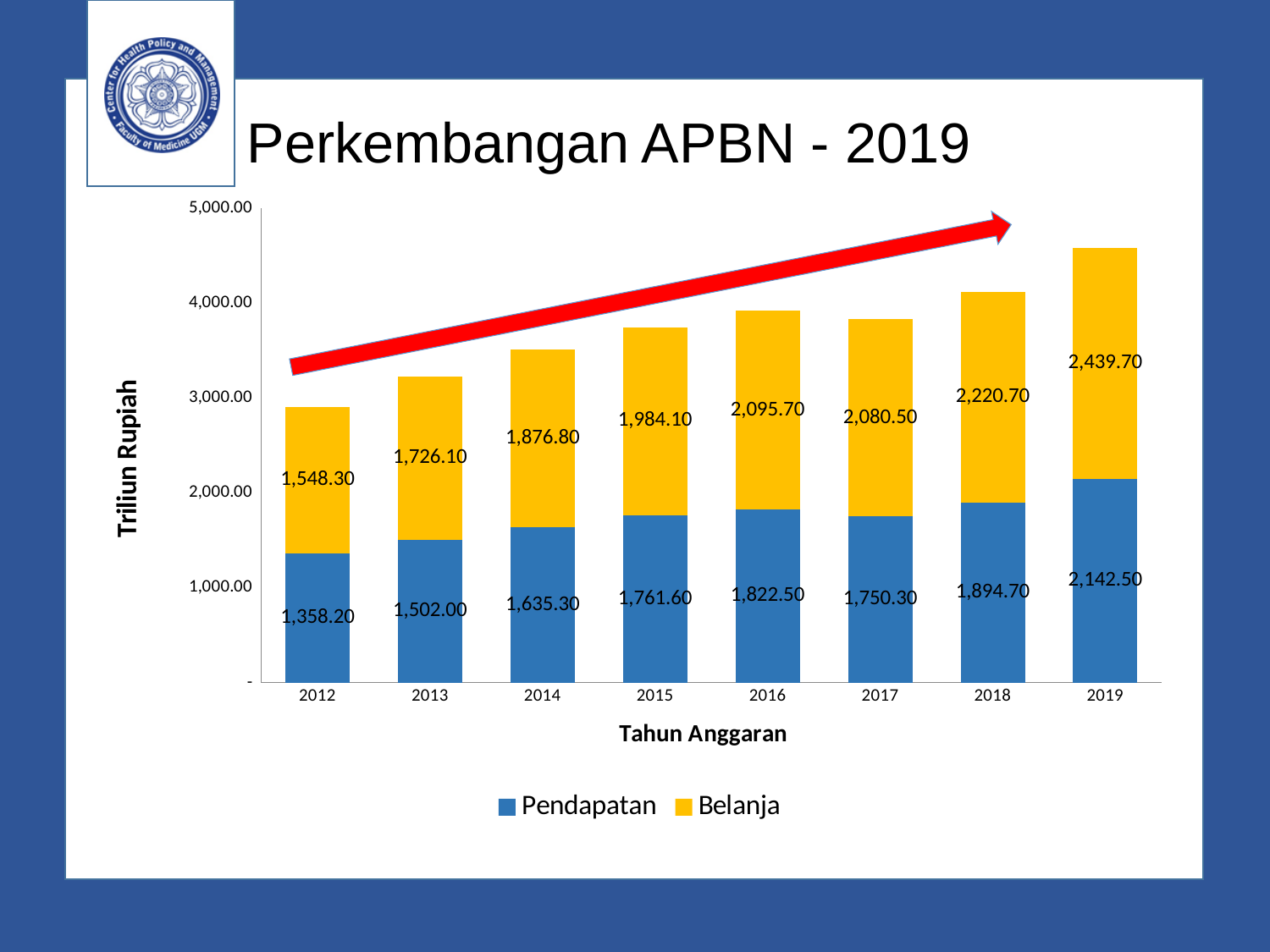

# Perkembangan APBN - 2019

### Chart

| Category | Pendapatan | Belanja |
|---|---|---|
| 2012.0 | 1358.2 | 1548.3 |
| 2013.0 | 1502.0 | 1726.1 |
| 2014.0 | 1635.3 | 1876.8 |
| 2015.0 | 1761.6 | 1984.1 |
| 2016.0 | 1822.5 | 2095.7 |
| 2017.0 | 1750.3 | 2080.5 |
| 2018.0 | 1894.7 | 2220.7 |
| 2019.0 | 2142.5 | 2439.7 |